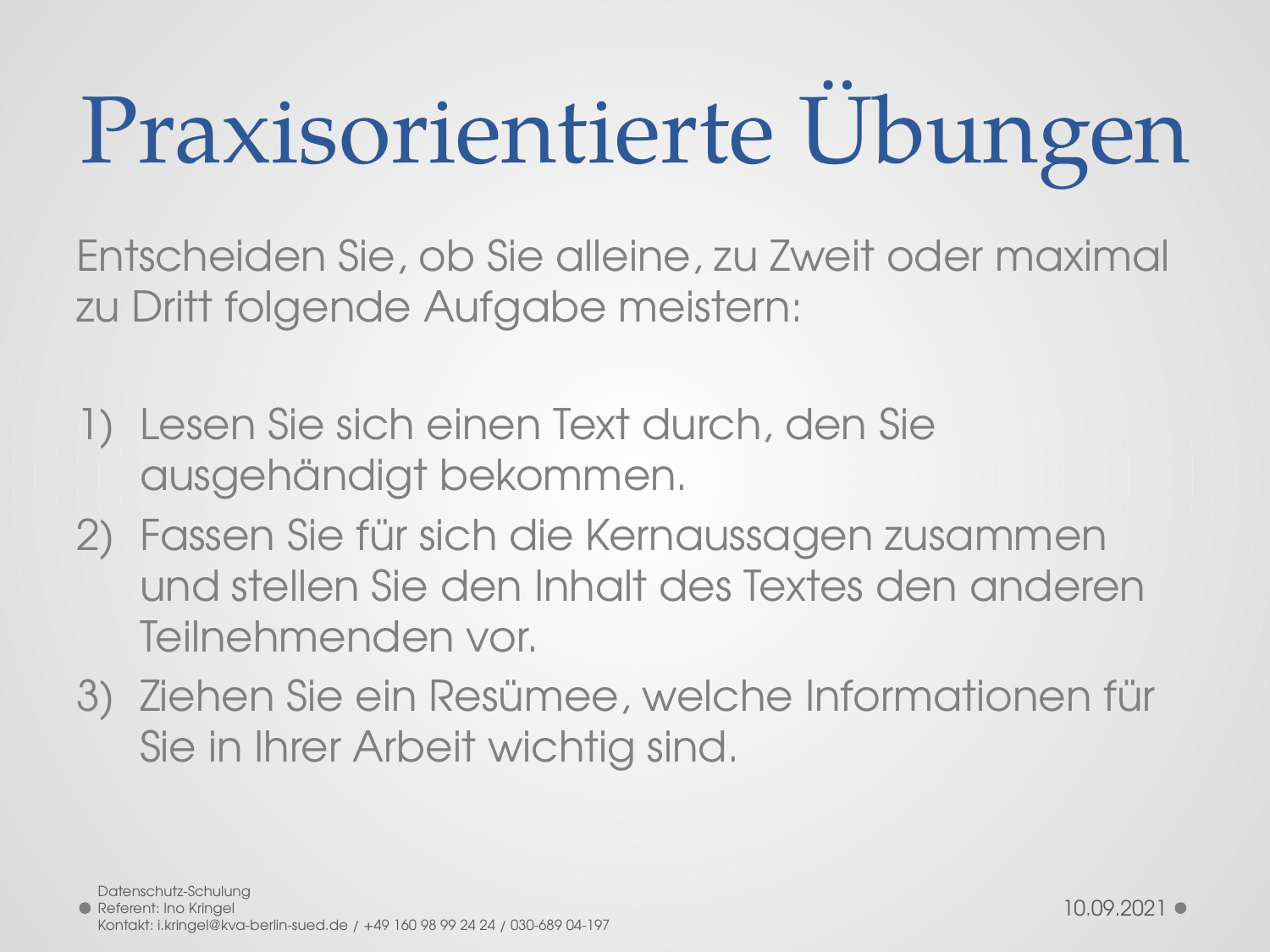

# Praxisorientierte Übungen
Entscheiden Sie, ob Sie alleine, zu Zweit oder maximal zu Dritt folgende Aufgabe meistern:

Lesen Sie sich einen Text durch, den Sie ausgehändigt bekommen.
Fassen Sie für sich die Kernaussagen zusammen und stellen Sie den Inhalt des Textes den anderen Teilnehmenden vor.
Ziehen Sie ein Resümee, welche Informationen für Sie in Ihrer Arbeit wichtig sind.
Datenschutz-Schulung
Referent: Ino Kringel
Kontakt: i.kringel@kva-berlin-sued.de / +49 160 98 99 24 24 / 030-689 04-197
10.09.2021